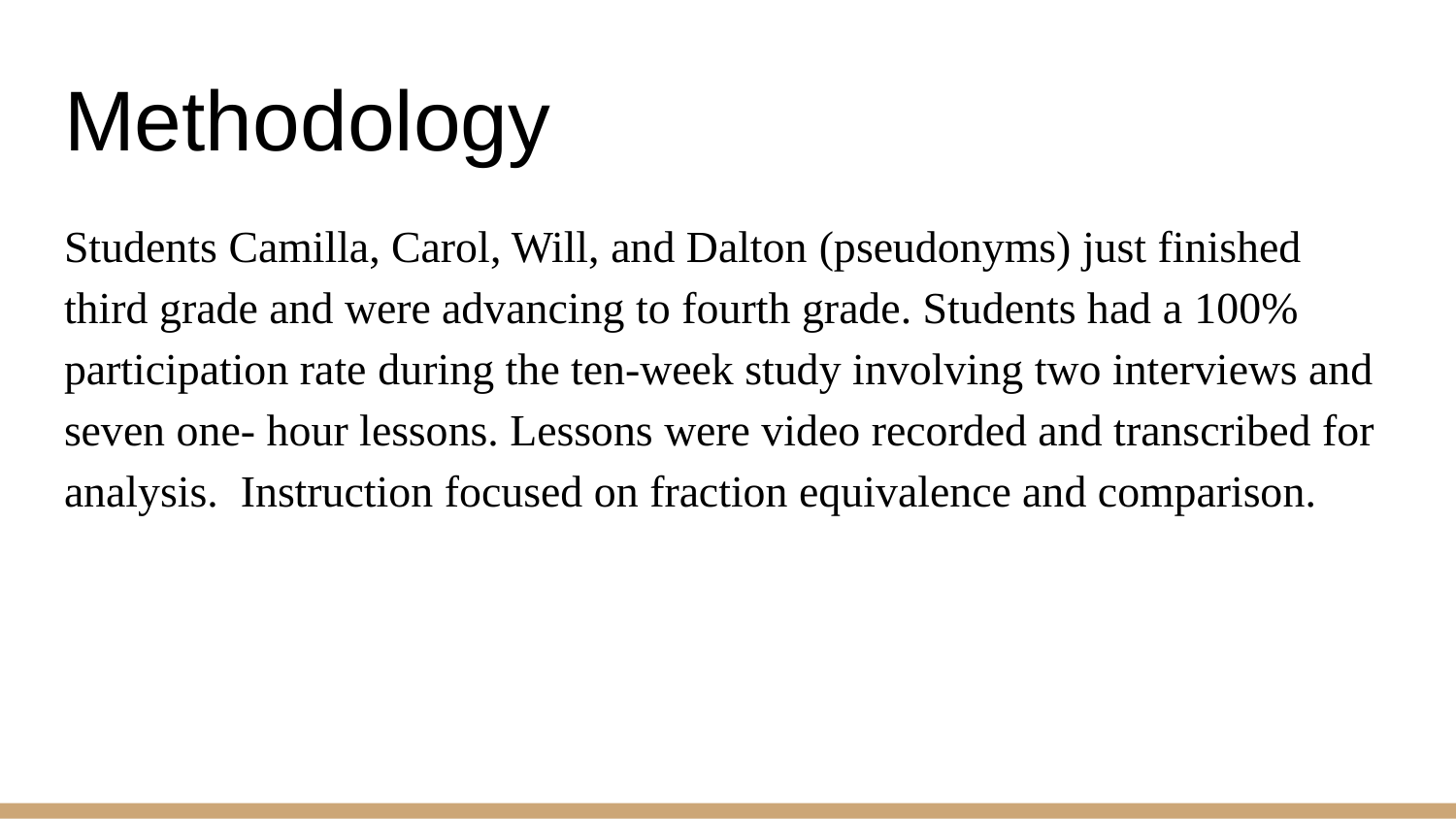

# Methodology
Students Camilla, Carol, Will, and Dalton (pseudonyms) just finished third grade and were advancing to fourth grade. Students had a 100% participation rate during the ten-week study involving two interviews and seven one- hour lessons. Lessons were video recorded and transcribed for analysis.  Instruction focused on fraction equivalence and comparison.